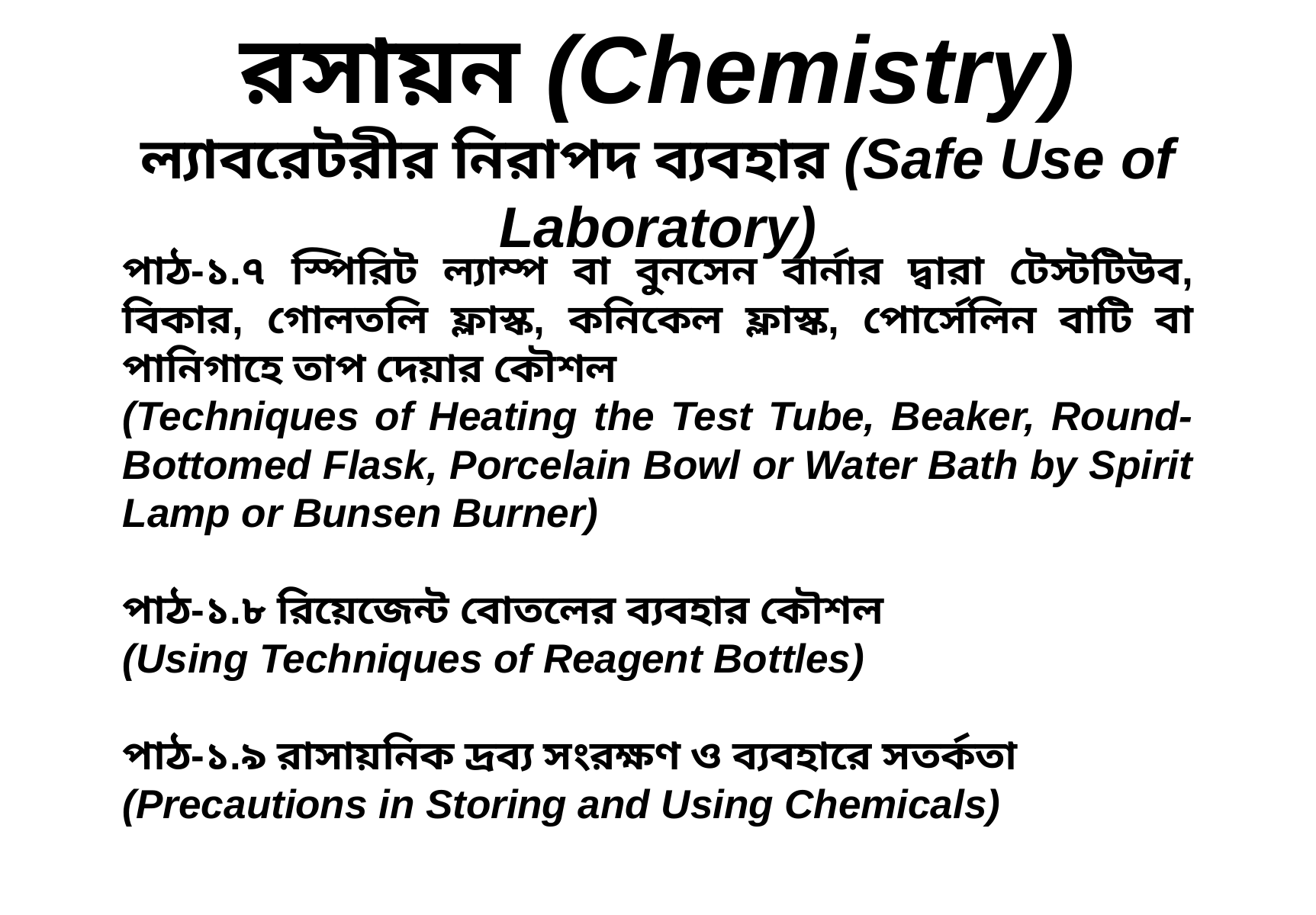

# রসায়ন (Chemistry) ল্যাবরেটরীর নিরাপদ ব্যবহার (Safe Use of Laboratory)
পাঠ-১.৭ স্পিরিট ল্যাম্প বা বুনসেন বার্নার দ্বারা টেস্টটিউব, বিকার, গোলতলি ফ্লাস্ক, কনিকেল ফ্লাস্ক, পোর্সেলিন বাটি বা পানিগাহে তাপ দেয়ার কৌশল
(Techniques of Heating the Test Tube, Beaker, Round-Bottomed Flask, Porcelain Bowl or Water Bath by Spirit Lamp or Bunsen Burner)

পাঠ-১.৮ রিয়েজেন্ট বোতলের ব্যবহার কৌশল
(Using Techniques of Reagent Bottles)

পাঠ-১.৯ রাসায়নিক দ্রব্য সংরক্ষণ ও ব্যবহারে সতর্কতা
(Precautions in Storing and Using Chemicals)